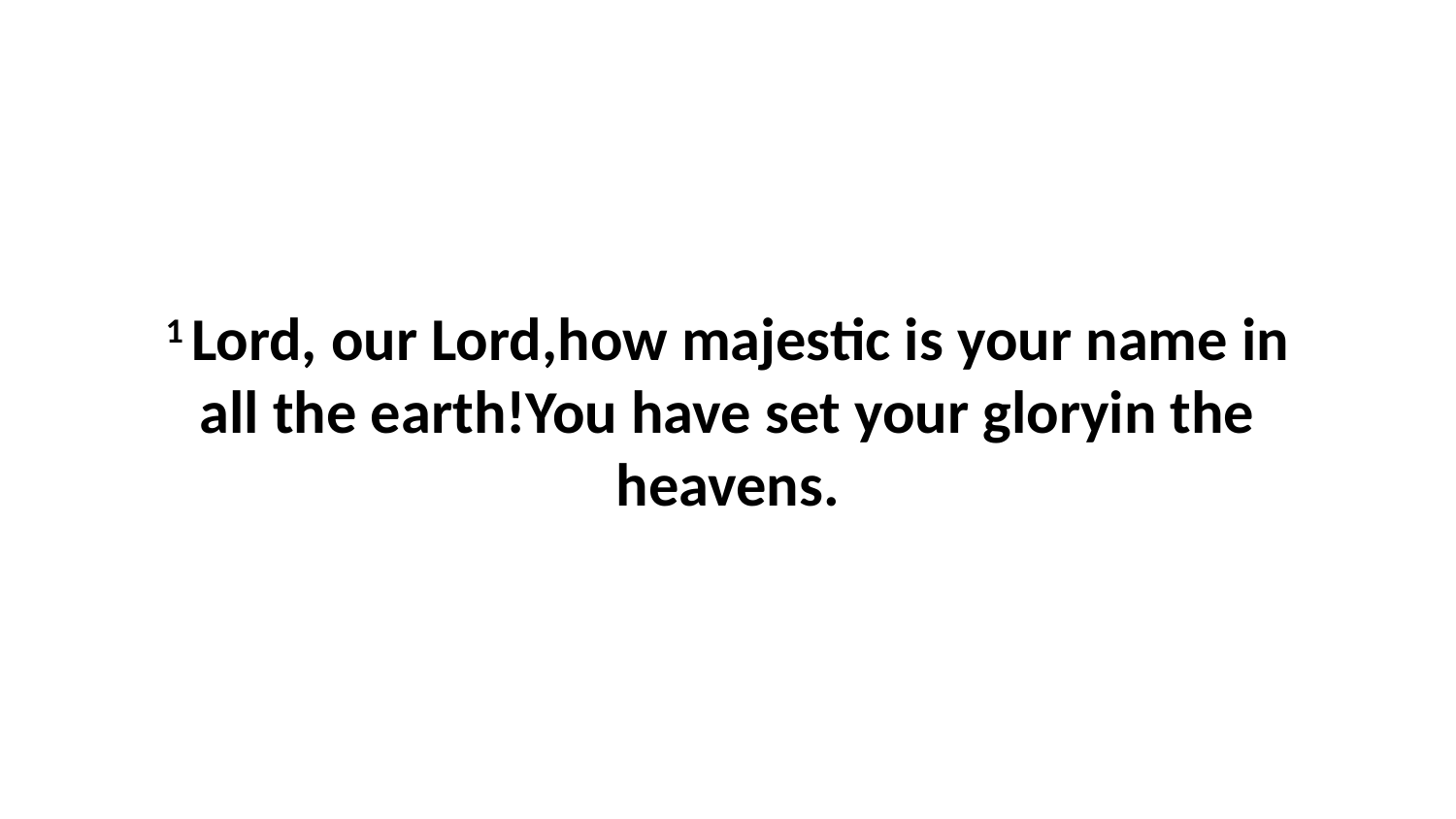

1 Lord, our Lord,how majestic is your name in all the earth!You have set your gloryin the heavens.